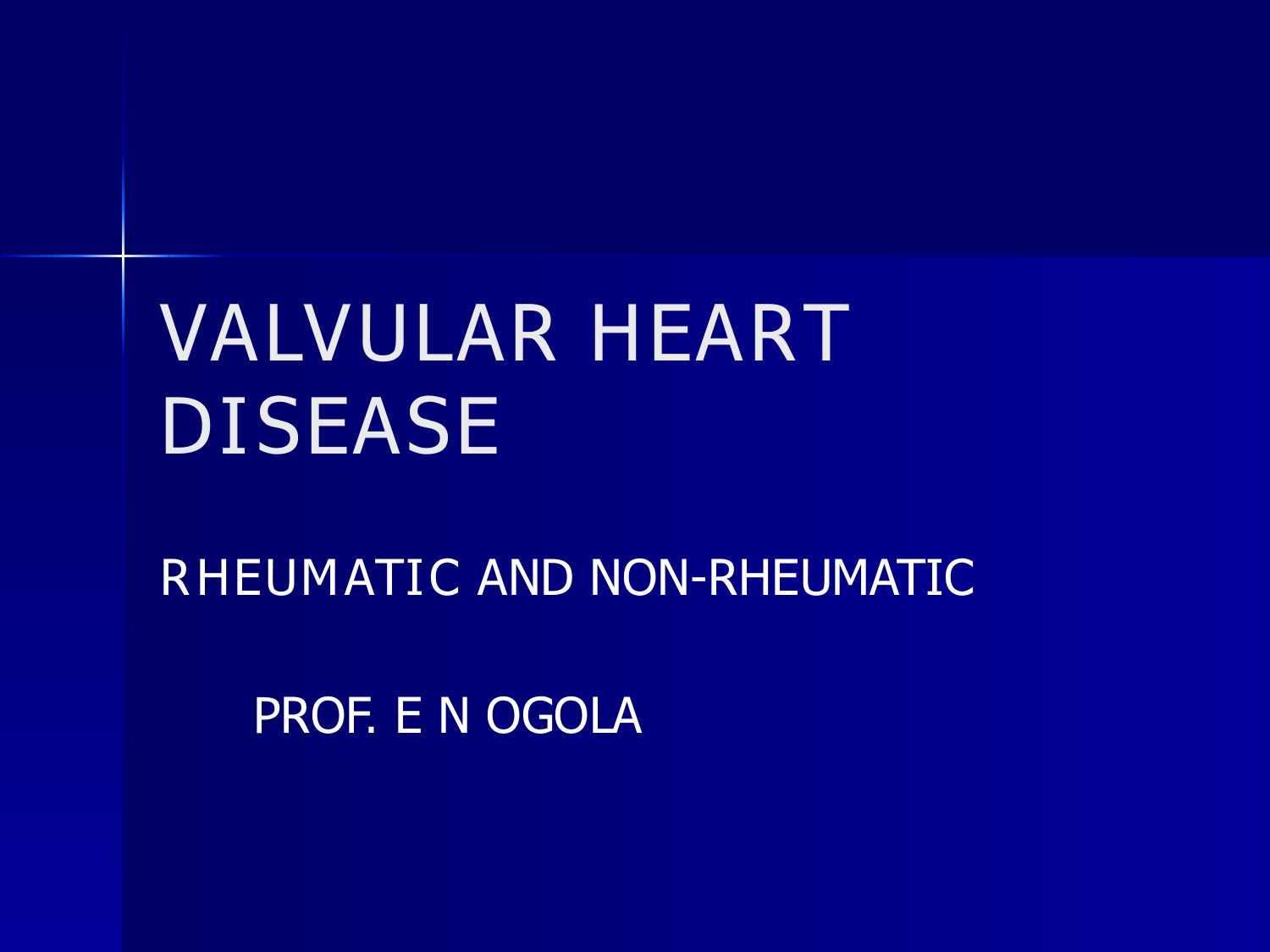

# VALVULAR HEART DISEASE
RHEUMATIC AND NON-RHEUMATIC

      PROF. E N OGOLA